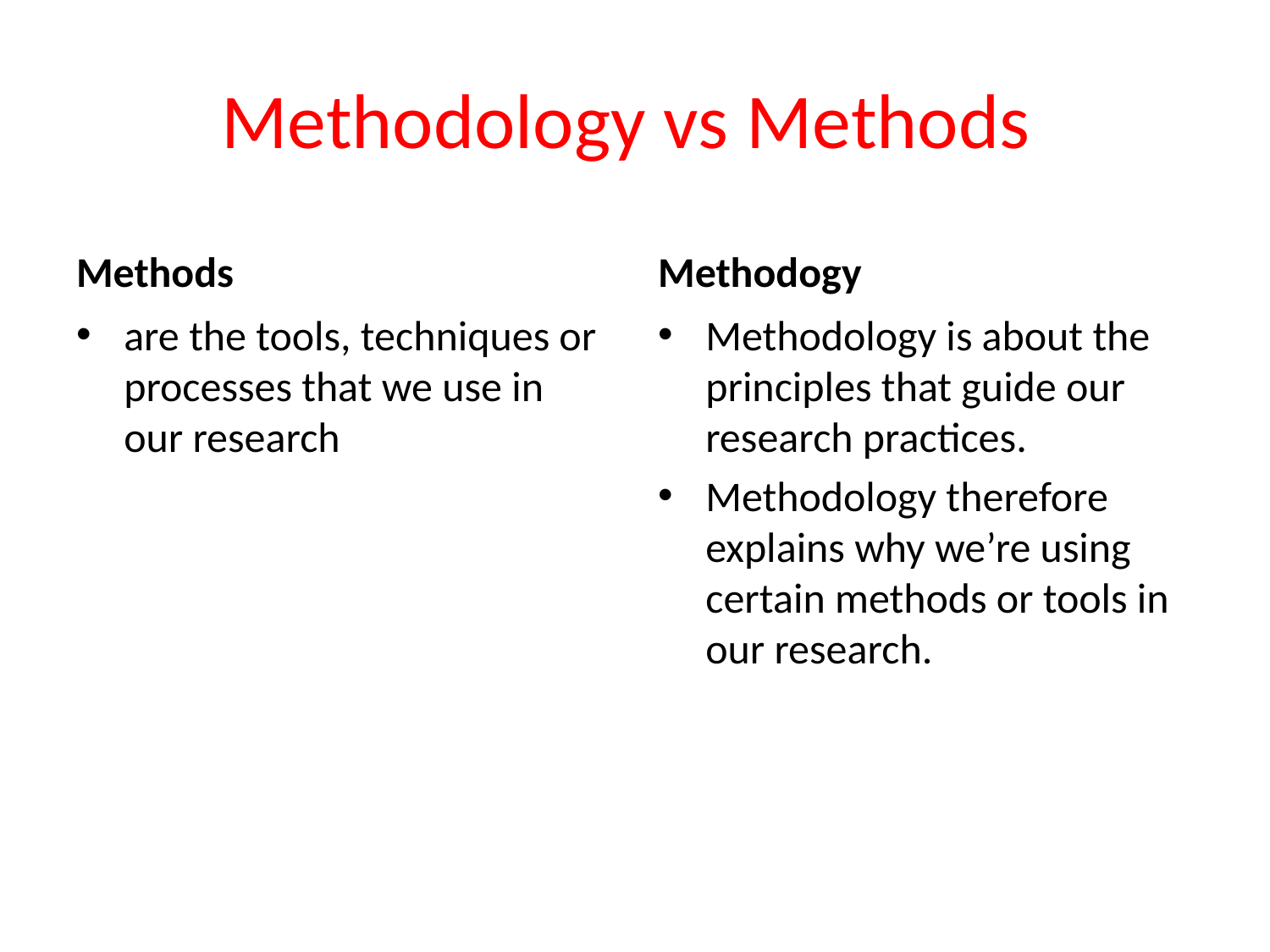

# Methodology vs Methods
Methods
Methodogy
are the tools, techniques or processes that we use in our research
Methodology is about the principles that guide our research practices.
Methodology therefore explains why we’re using certain methods or tools in our research.